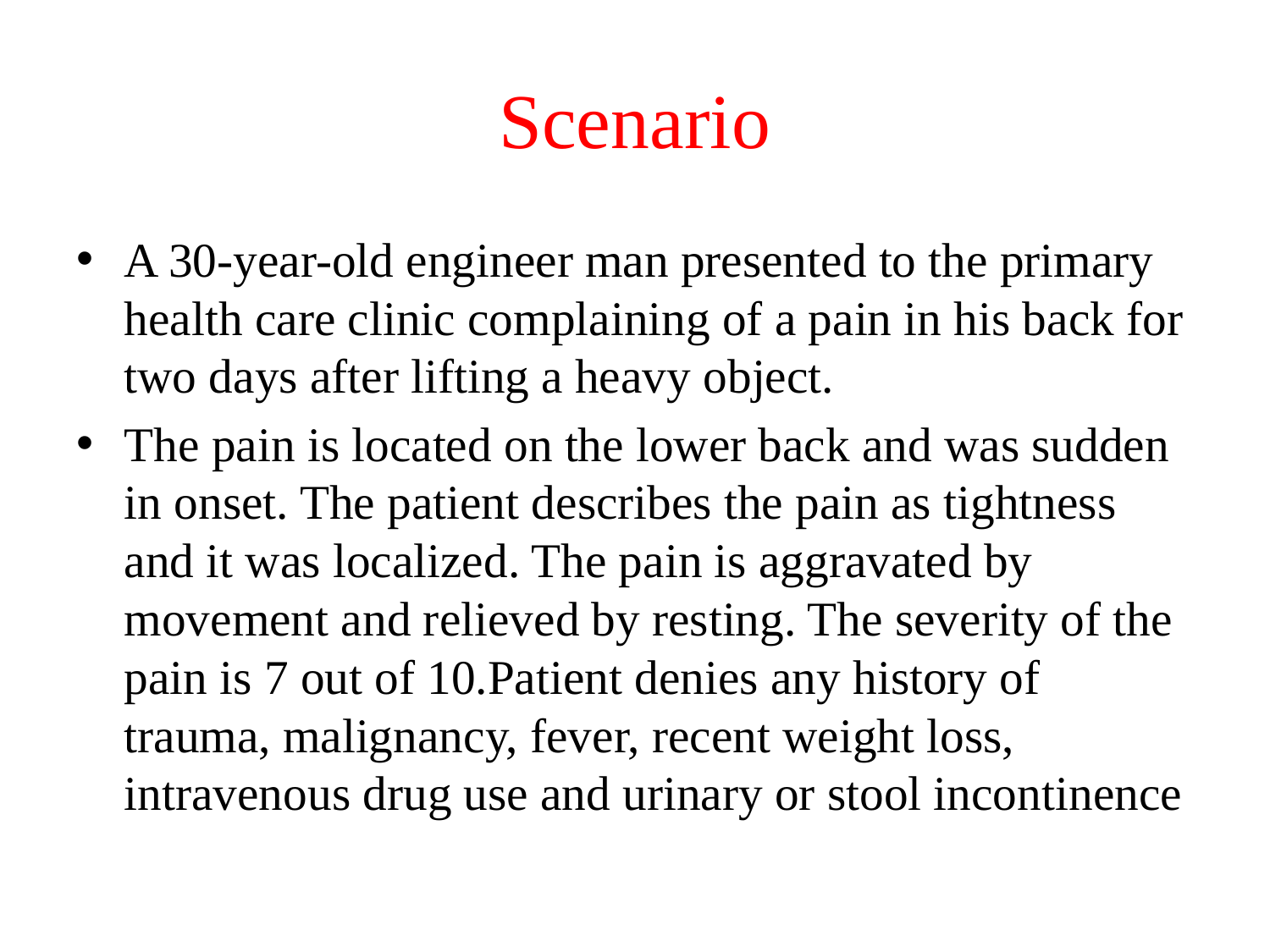

# Scenario
A 30-year-old engineer man presented to the primary health care clinic complaining of a pain in his back for two days after lifting a heavy object.
The pain is located on the lower back and was sudden in onset. The patient describes the pain as tightness and it was localized. The pain is aggravated by movement and relieved by resting. The severity of the pain is 7 out of 10.Patient denies any history of trauma, malignancy, fever, recent weight loss, intravenous drug use and urinary or stool incontinence